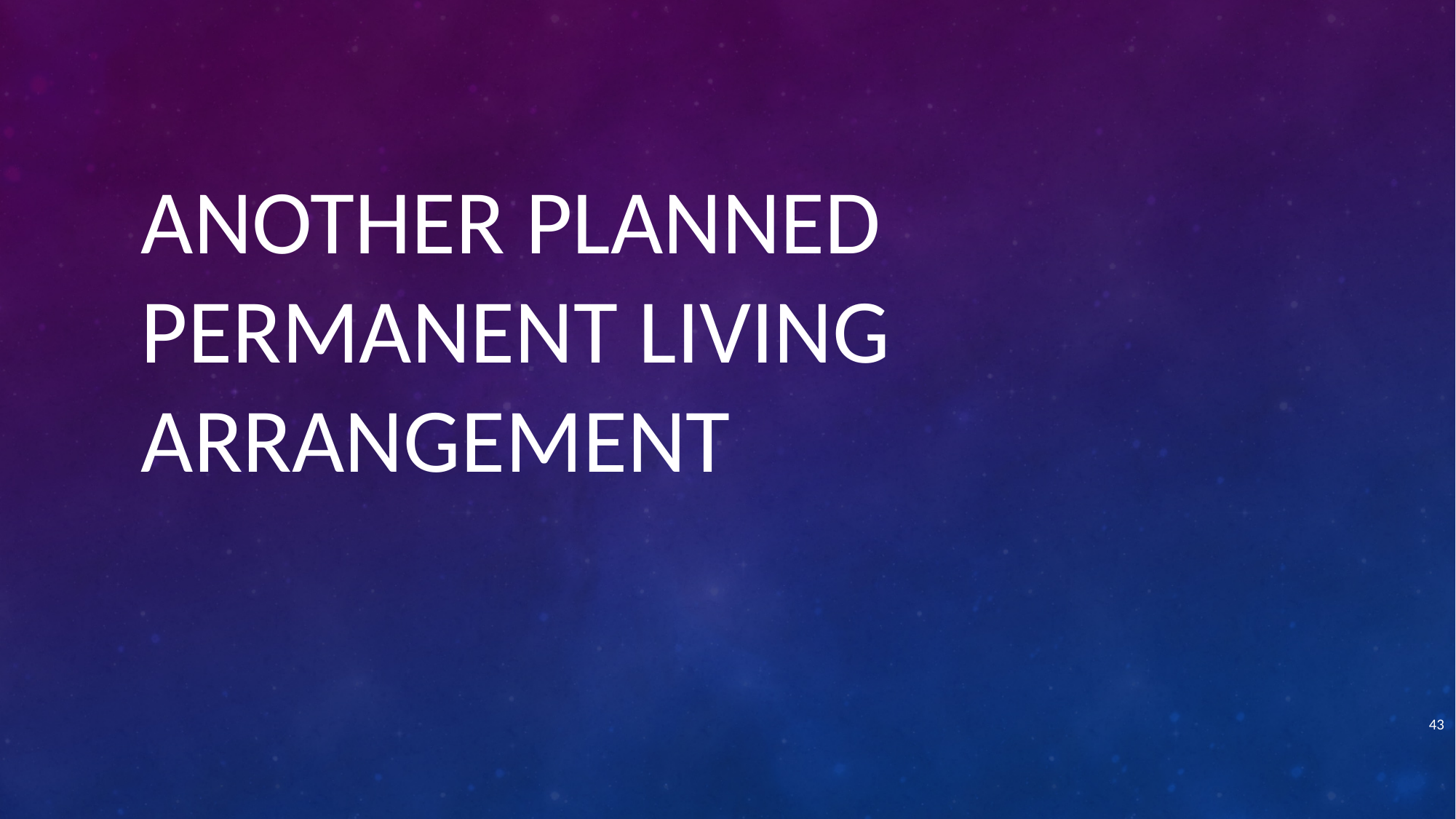

# Another Planned Permanent Living Arrangement
43